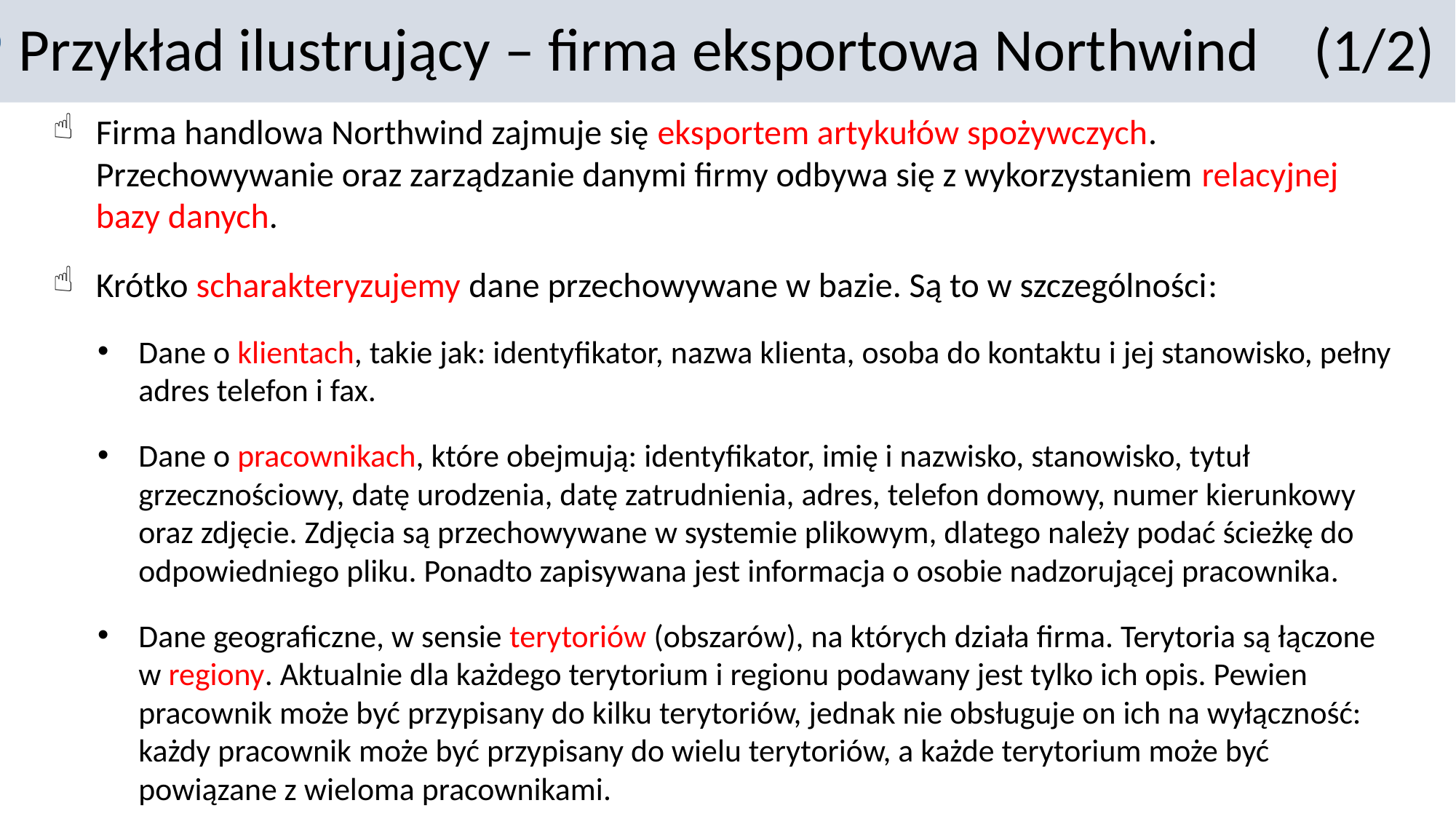

Przykład ilustrujący – firma eksportowa Northwind    (1/2)
2023-06-14
Firma handlowa Northwind zajmuje się eksportem artykułów spożywczych. Przechowywanie oraz zarządzanie danymi firmy odbywa się z wykorzystaniem relacyjnej bazy danych.
Krótko scharakteryzujemy dane przechowywane w bazie. Są to w szczególności:
Dane o klientach, takie jak: identyfikator, nazwa klienta, osoba do kontaktu i jej stanowisko, pełny adres telefon i fax.
Dane o pracownikach, które obejmują: identyfikator, imię i nazwisko, stanowisko, tytuł grzecznościowy, datę urodzenia, datę zatrudnienia, adres, telefon domowy, numer kierunkowy oraz zdjęcie. Zdjęcia są przechowywane w systemie plikowym, dlatego należy podać ścieżkę do odpowiedniego pliku. Ponadto zapisywana jest informacja o osobie nadzorującej pracownika.
Dane geograficzne, w sensie terytoriów (obszarów), na których działa firma. Terytoria są łączone w regiony. Aktualnie dla każdego terytorium i regionu podawany jest tylko ich opis. Pewien pracownik może być przypisany do kilku terytoriów, jednak nie obsługuje on ich na wyłączność: każdy pracownik może być przypisany do wielu terytoriów, a każde terytorium może być powiązane z wieloma pracownikami.